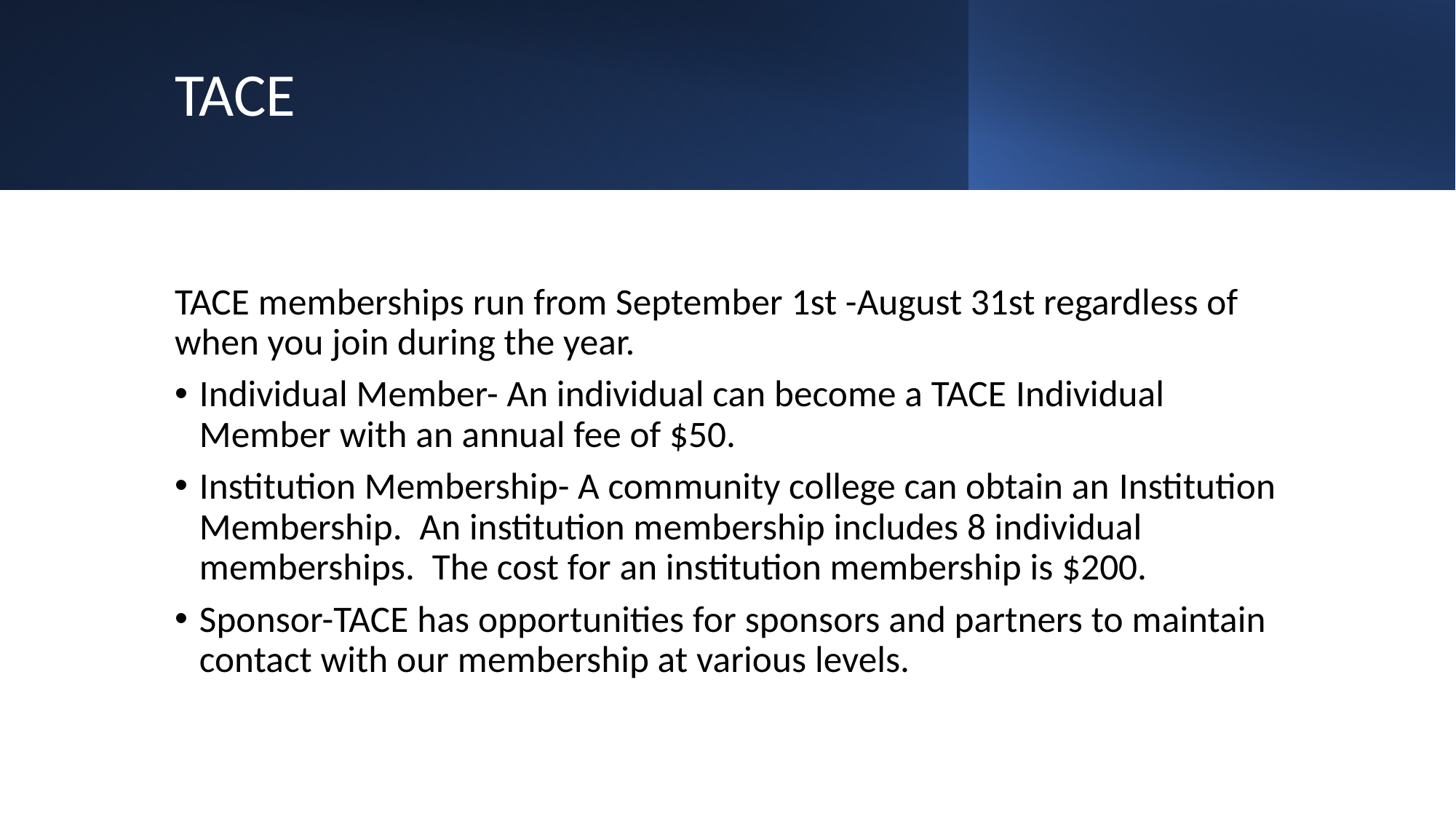

# TACE
TACE memberships run from September 1st -August 31st regardless of when you join during the year.
Individual Member- An individual can become a TACE Individual Member with an annual fee of $50.
Institution Membership- A community college can obtain an Institution Membership.  An institution membership includes 8 individual memberships.  The cost for an institution membership is $200.
Sponsor-TACE has opportunities for sponsors and partners to maintain contact with our membership at various levels.